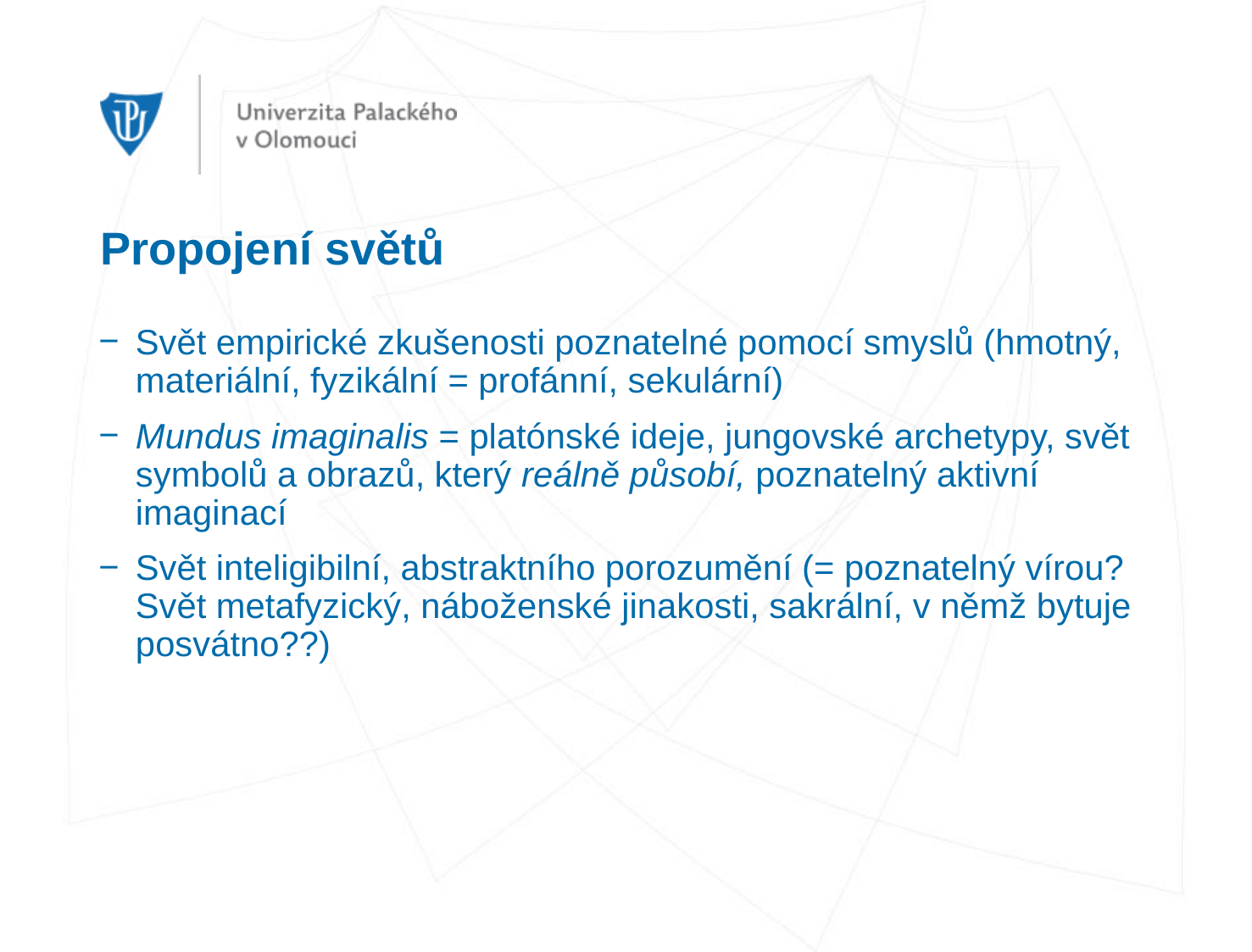

# Propojení světů
Svět empirické zkušenosti poznatelné pomocí smyslů (hmotný, materiální, fyzikální = profánní, sekulární)
Mundus imaginalis = platónské ideje, jungovské archetypy, svět symbolů a obrazů, který reálně působí, poznatelný aktivní imaginací
Svět inteligibilní, abstraktního porozumění (= poznatelný vírou? Svět metafyzický, náboženské jinakosti, sakrální, v němž bytuje posvátno??)